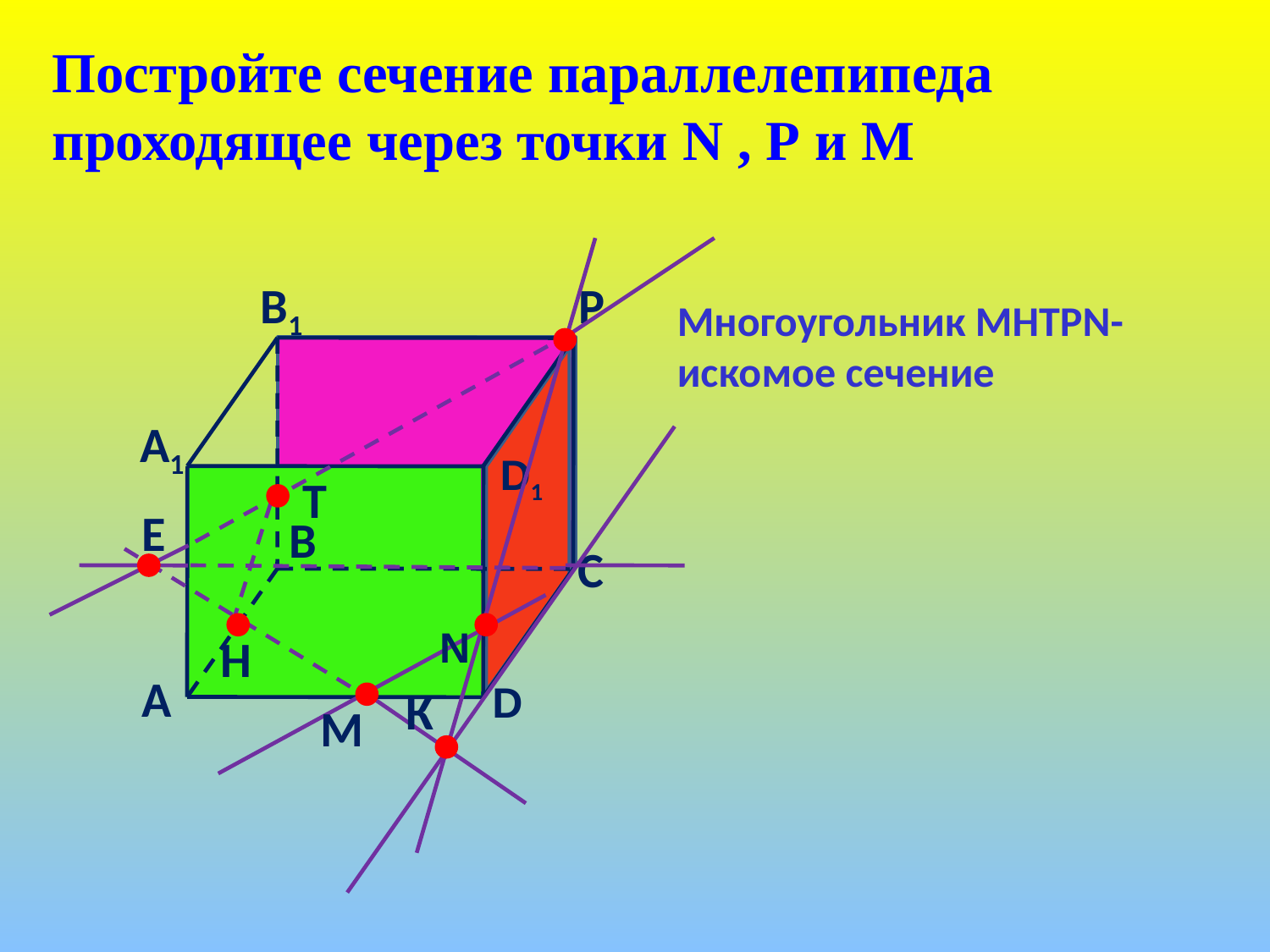

Постройте сечение параллелепипеда проходящее через точки N , Р и М
Р
А1
D1
В
С
А
D
В1
Многоугольник МНТРN- искомое сечение

Т

Е

Н
N

К

М